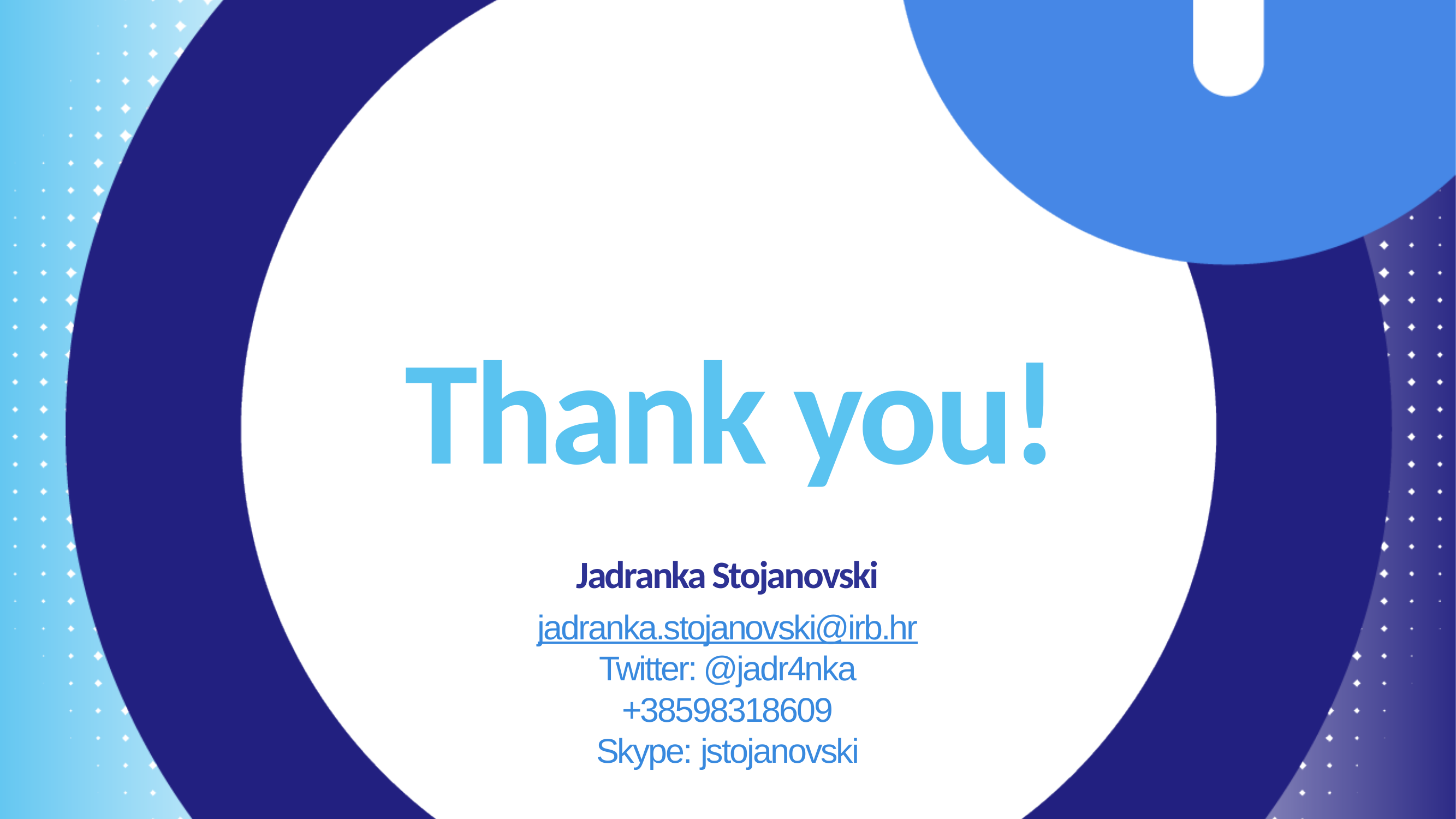

Jadranka Stojanovski
jadranka.stojanovski@irb.hr
Twitter: @jadr4nka
+38598318609
Skype: jstojanovski